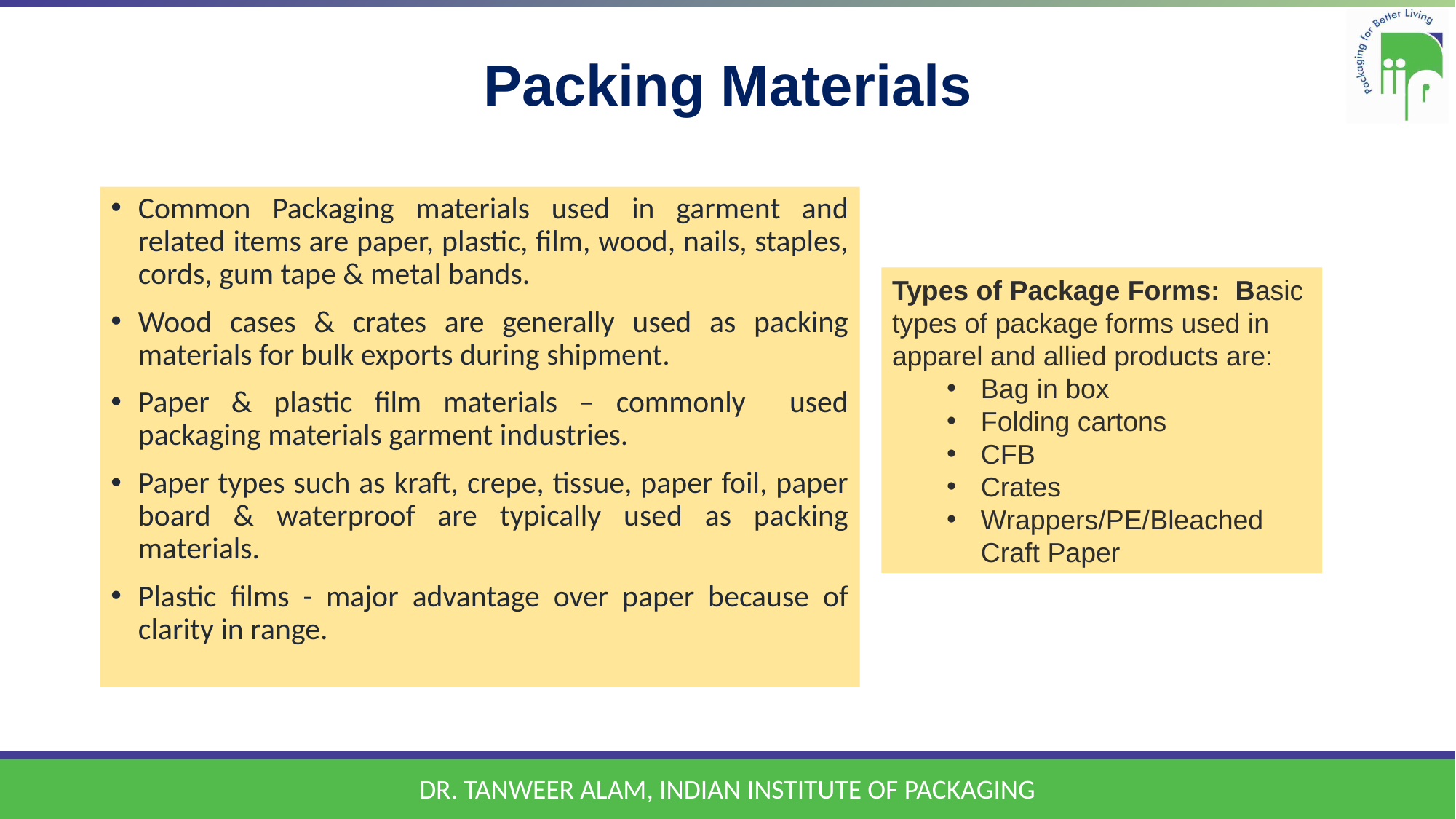

# Packing Materials
Common Packaging materials used in garment and related items are paper, plastic, film, wood, nails, staples, cords, gum tape & metal bands.
Wood cases & crates are generally used as packing materials for bulk exports during shipment.
Paper & plastic film materials – commonly  used packaging materials garment industries.
Paper types such as kraft, crepe, tissue, paper foil, paper board & waterproof are typically used as packing materials.
Plastic films - major advantage over paper because of clarity in range.
Types of Package Forms:  Basic types of package forms used in apparel and allied products are:
Bag in box
Folding cartons
CFB
Crates
Wrappers/PE/Bleached Craft Paper